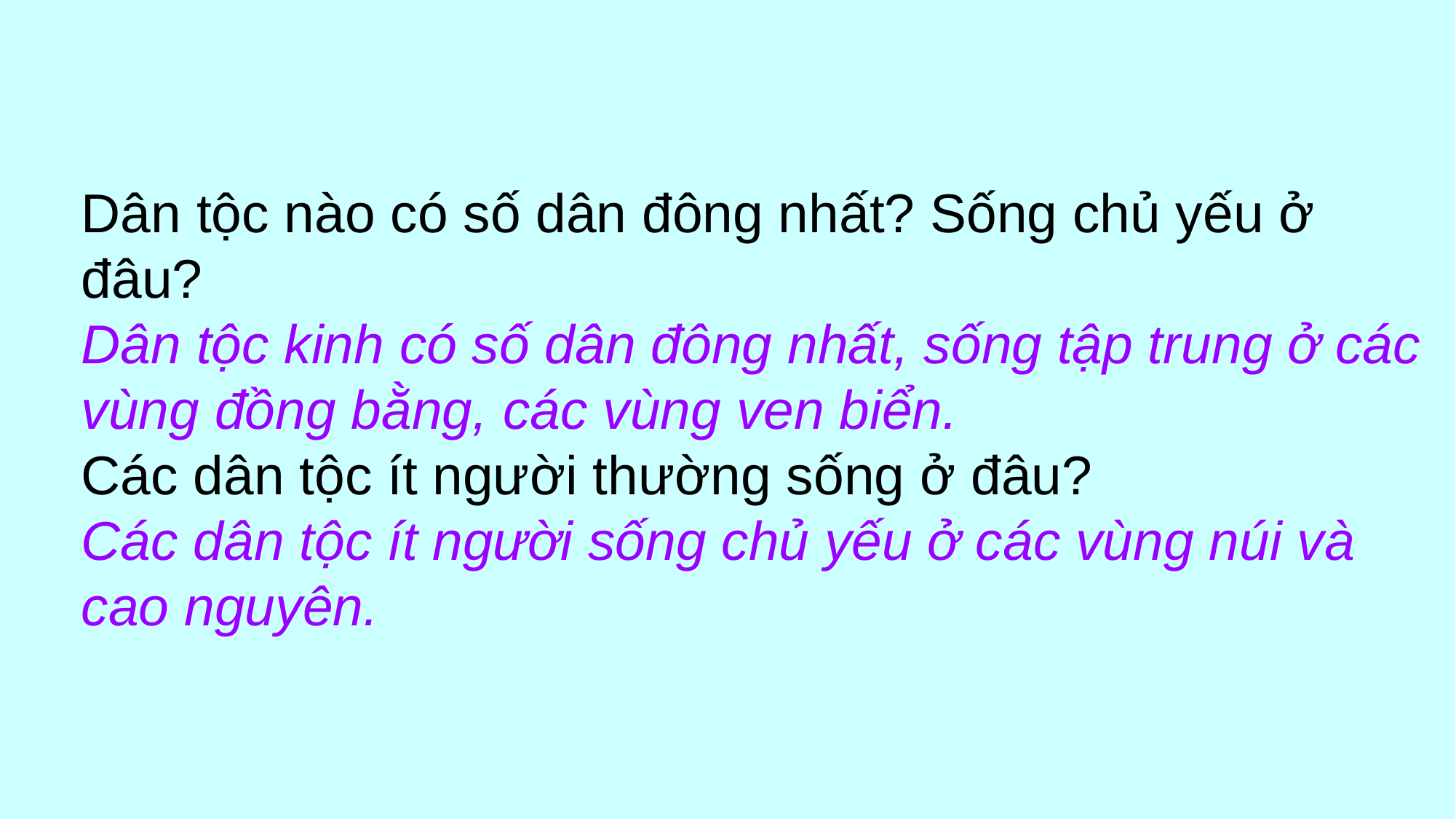

Dân tộc nào có số dân đông nhất? Sống chủ yếu ở đâu?
Dân tộc kinh có số dân đông nhất, sống tập trung ở các vùng đồng bằng, các vùng ven biển.
Các dân tộc ít người thường sống ở đâu?
Các dân tộc ít người sống chủ yếu ở các vùng núi và cao nguyên.